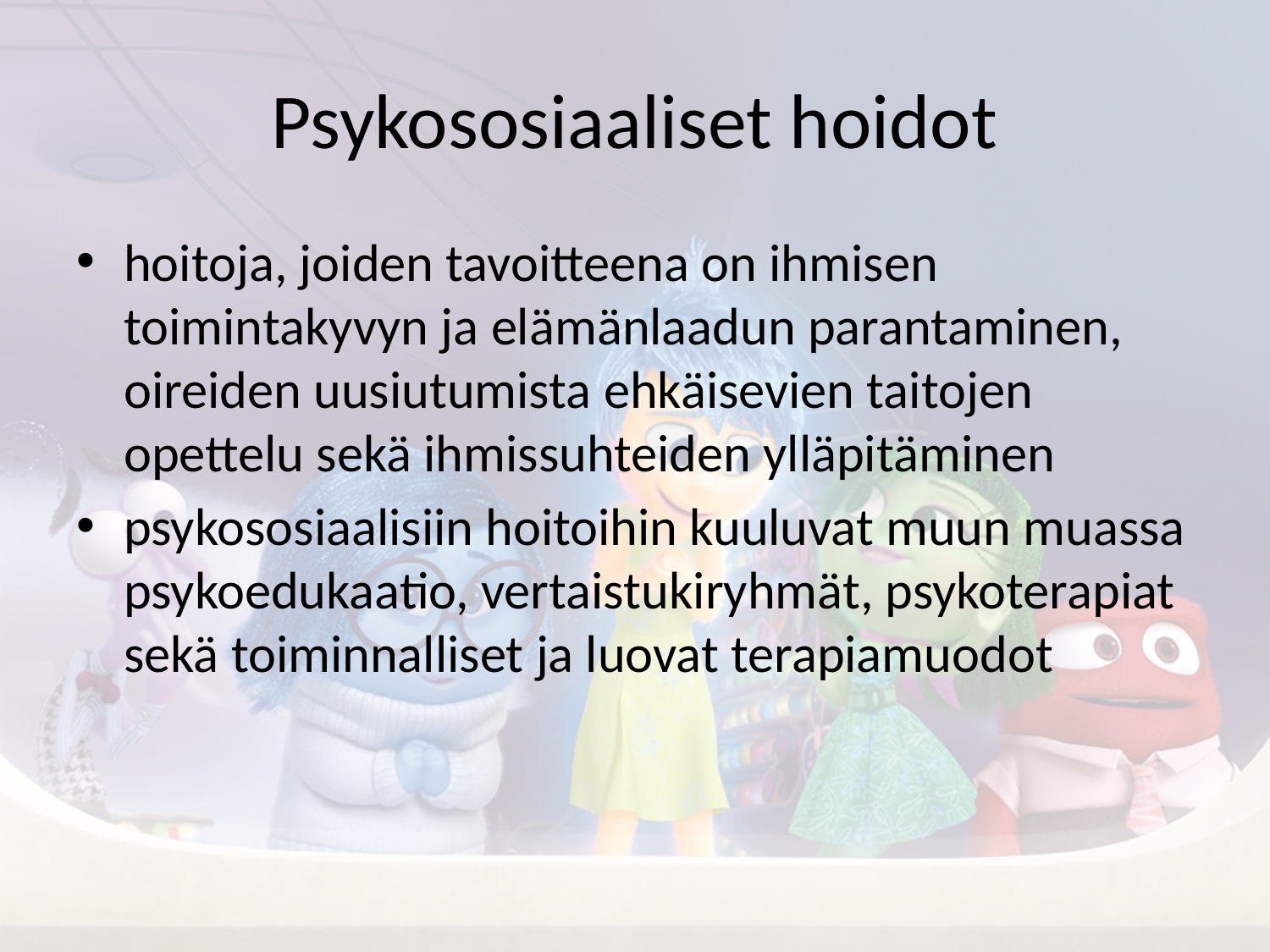

# Psykososiaaliset hoidot
hoitoja, joiden tavoitteena on ihmisen toimintakyvyn ja elämänlaadun parantaminen, oireiden uusiutumista ehkäisevien taitojen opettelu sekä ihmissuhteiden ylläpitäminen
psykososiaalisiin hoitoihin kuuluvat muun muassa psykoedukaatio, vertaistukiryhmät, psykoterapiat sekä toiminnalliset ja luovat terapiamuodot